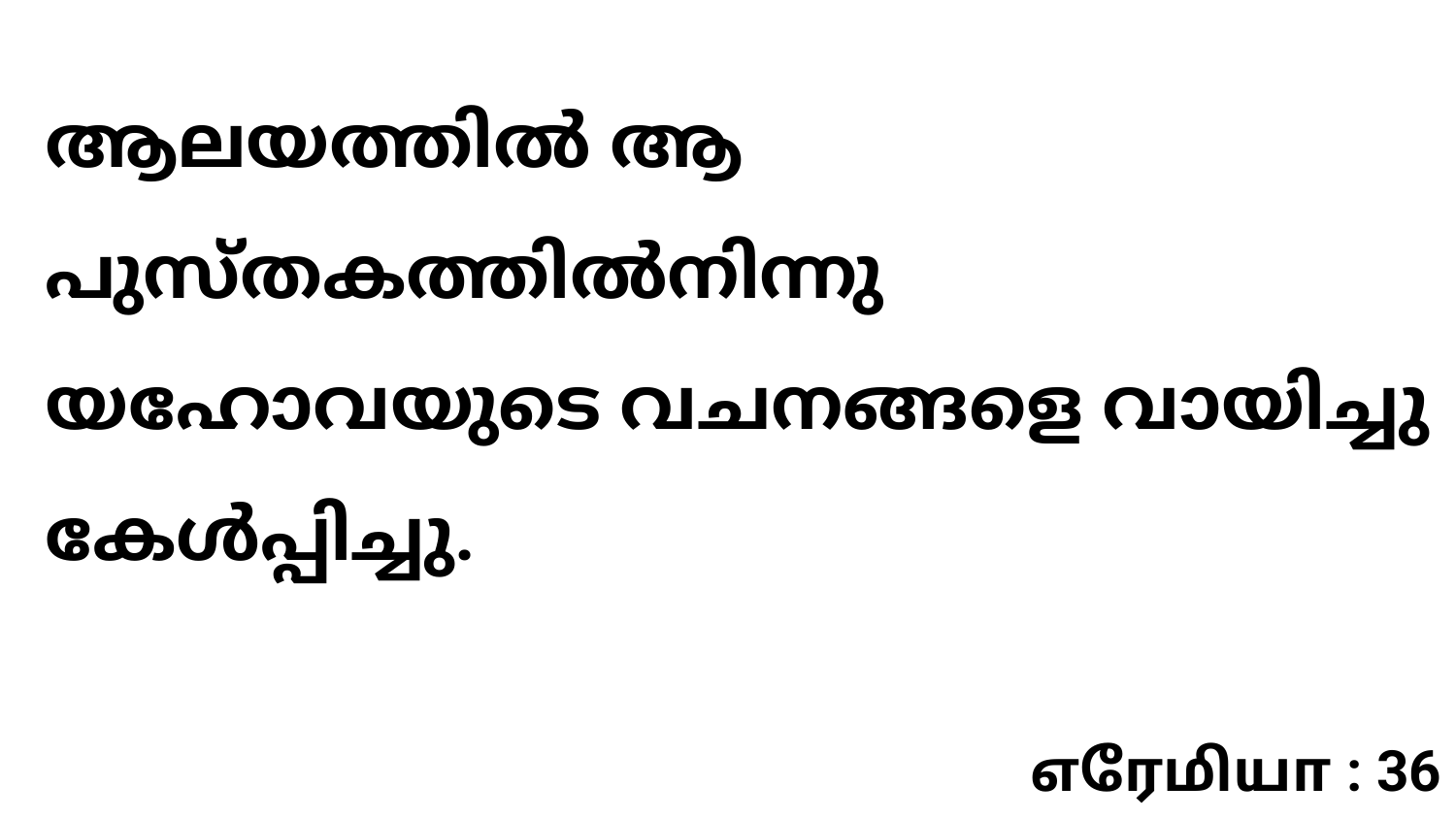

ആലയത്തിൽ ആ പുസ്തകത്തിൽനിന്നു യഹോവയുടെ വചനങ്ങളെ വായിച്ചു കേൾപ്പിച്ചു.
எரேமியா : 36